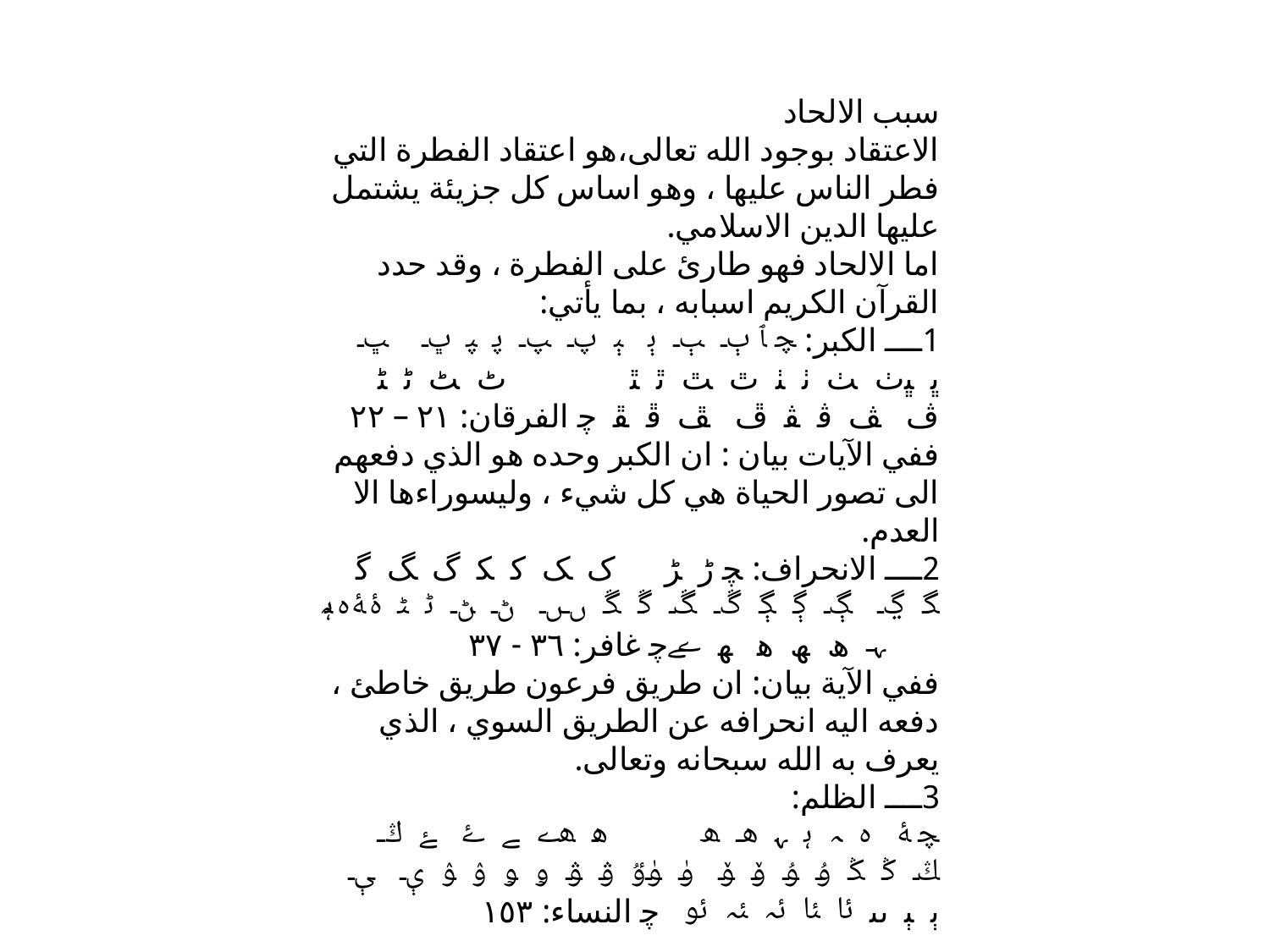

سبب الالحاد
الاعتقاد بوجود الله تعالى،هو اعتقاد الفطرة التي فطر الناس عليها ، وهو اساس كل جزيئة يشتمل عليها الدين الاسلامي.
اما الالحاد فهو طارئ على الفطرة ، وقد حدد القرآن الكريم اسبابه ، بما يأتي:
1ــــ الكبر: ﭽ ﭑ  ﭒ  ﭓ  ﭔ   ﭕ  ﭖ  ﭗ  ﭘ  ﭙ  ﭚ    ﭛ   ﭜ  ﭝﭞ  ﭟ  ﭠ  ﭡ  ﭢ  ﭣ  ﭤ  ﭥ               ﭦ  ﭧ  ﭨ  ﭩ  ﭪ   ﭫ  ﭬ  ﭭ  ﭮ   ﭯ  ﭰ  ﭱ  ﭼ الفرقان: ٢١ – ٢٢
ففي الآيات بيان : ان الكبر وحده هو الذي دفعهم الى تصور الحياة هي كل شيء ، وليسوراءها الا العدم.
2ــــ الانحراف: ﭽ ﮌ  ﮍ      ﮎ  ﮏ  ﮐ  ﮑ  ﮒ  ﮓ  ﮔ  ﮕ  ﮖ   ﮗ  ﮘ  ﮙ  ﮚ  ﮛ  ﮜ  ﮝ  ﮞﮟ   ﮠ  ﮡ  ﮢ  ﮣ  ﮤ  ﮥ  ﮦ  ﮧﮨ   ﮩ  ﮪ  ﮫ  ﮬ   ﮭ  ﮮ  ﮯ  ﭼ غافر: ٣٦ - ٣٧
ففي الآية بيان: ان طريق فرعون طريق خاطئ ، دفعه اليه انحرافه عن الطريق السوي ، الذي يعرف به الله سبحانه وتعالى.
3ــــ الظلم:
ﭽ ﮥ   ﮦ  ﮧ  ﮨ  ﮩ  ﮪ  ﮫ           ﮬ  ﮭﮮ  ﮯ  ﮰ   ﮱ  ﯓ   ﯔ  ﯕ  ﯖ  ﯗ  ﯘ  ﯙ  ﯚ   ﯛ  ﯜﯝ  ﯞ  ﯟ  ﯠ  ﯡ  ﯢ  ﯣ  ﯤ   ﯥ  ﯦ  ﯧ  ﯨﯩ  ﯪ  ﯫ  ﯬ  ﯭ  ﯮ   ﭼ النساء: ١٥٣